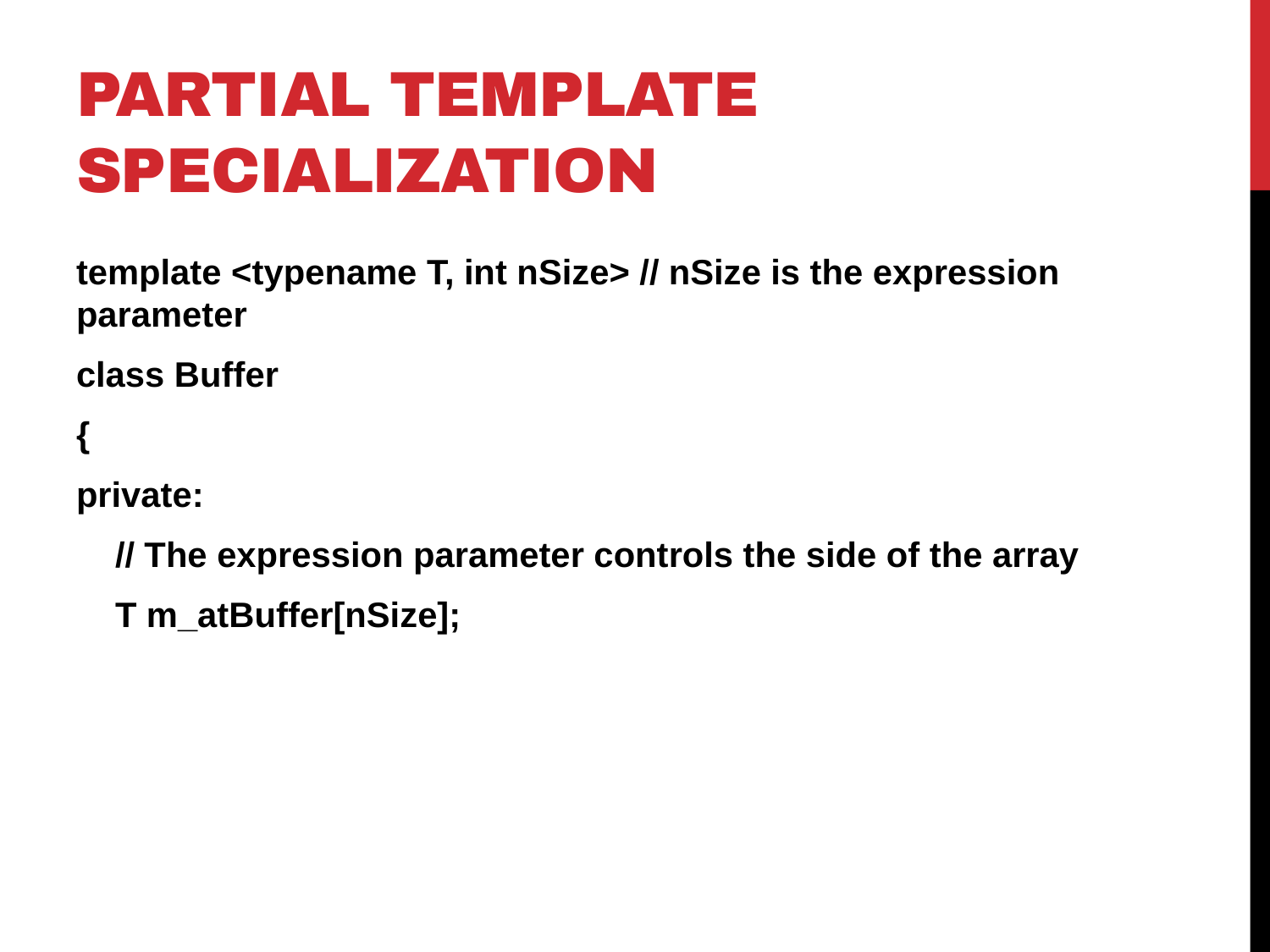

# Partial Template Specialization
template <typename T, int nSize> // nSize is the expression parameter
class Buffer
{
private:
    // The expression parameter controls the side of the array
    T m_atBuffer[nSize];